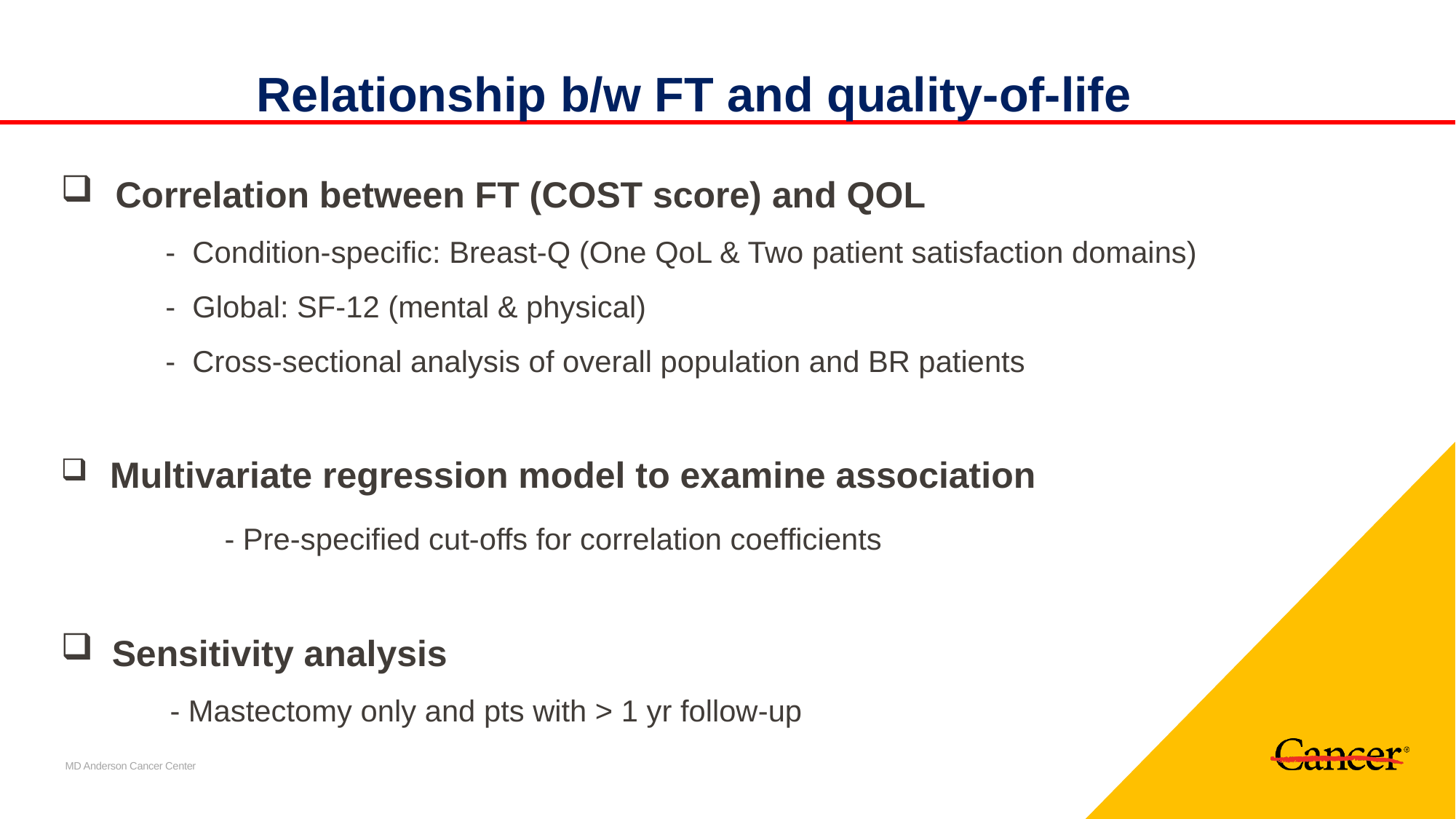

Relationship b/w FT and quality-of-life
Correlation between FT (COST score) and QOL
      -  Condition-specific: Breast-Q (One QoL & Two patient satisfaction domains)
      -  Global: SF-12 (mental & physical)
      -  Cross-sectional analysis of overall population and BR patients

 Multivariate regression model to examine association
	- Pre-specified cut-offs for correlation coefficients

 Sensitivity analysis
- Mastectomy only and pts with > 1 yr follow-up